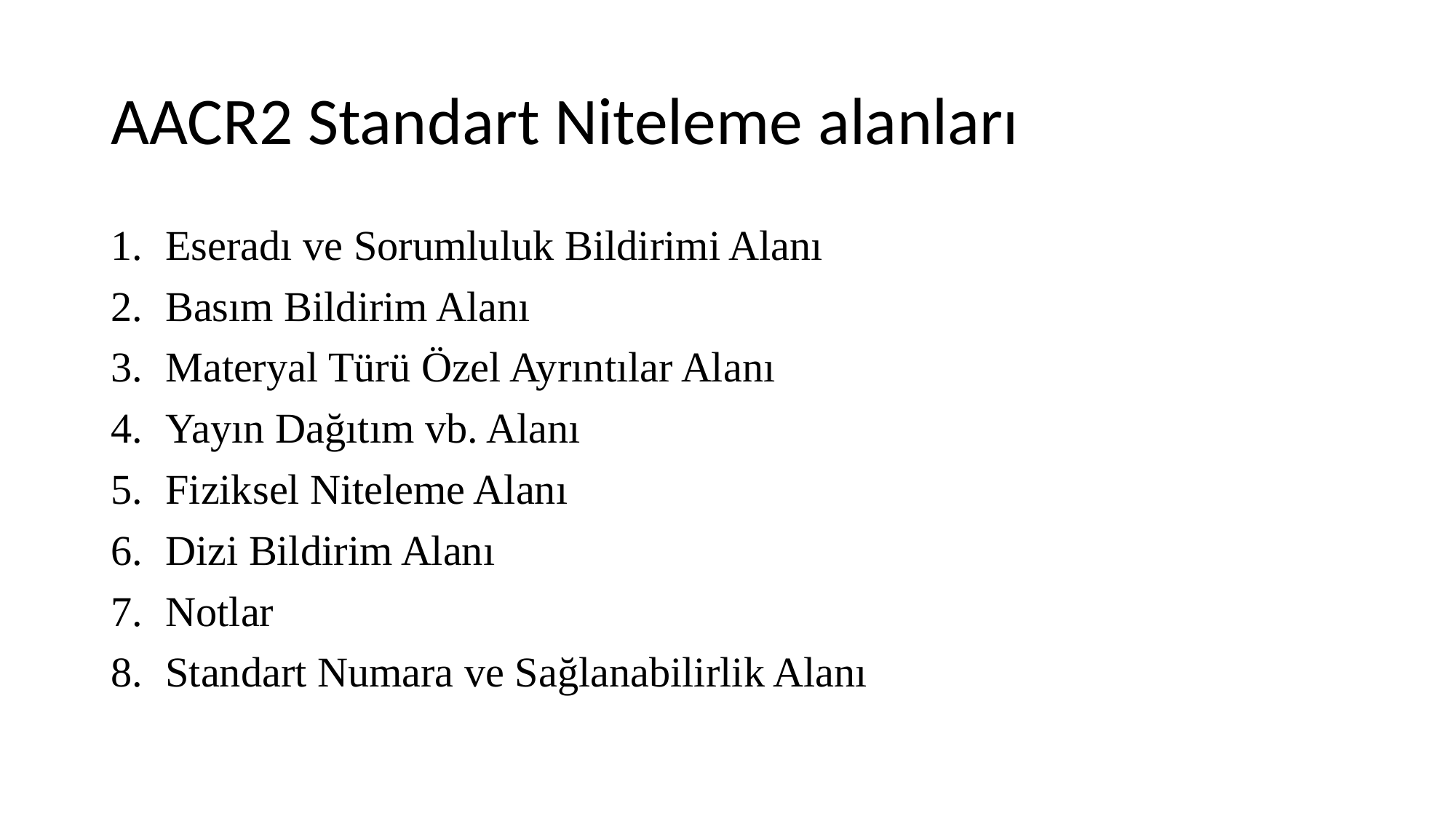

# AACR2 Standart Niteleme alanları
Eseradı ve Sorumluluk Bildirimi Alanı
Basım Bildirim Alanı
Materyal Türü Özel Ayrıntılar Alanı
Yayın Dağıtım vb. Alanı
Fiziksel Niteleme Alanı
Dizi Bildirim Alanı
Notlar
Standart Numara ve Sağlanabilirlik Alanı